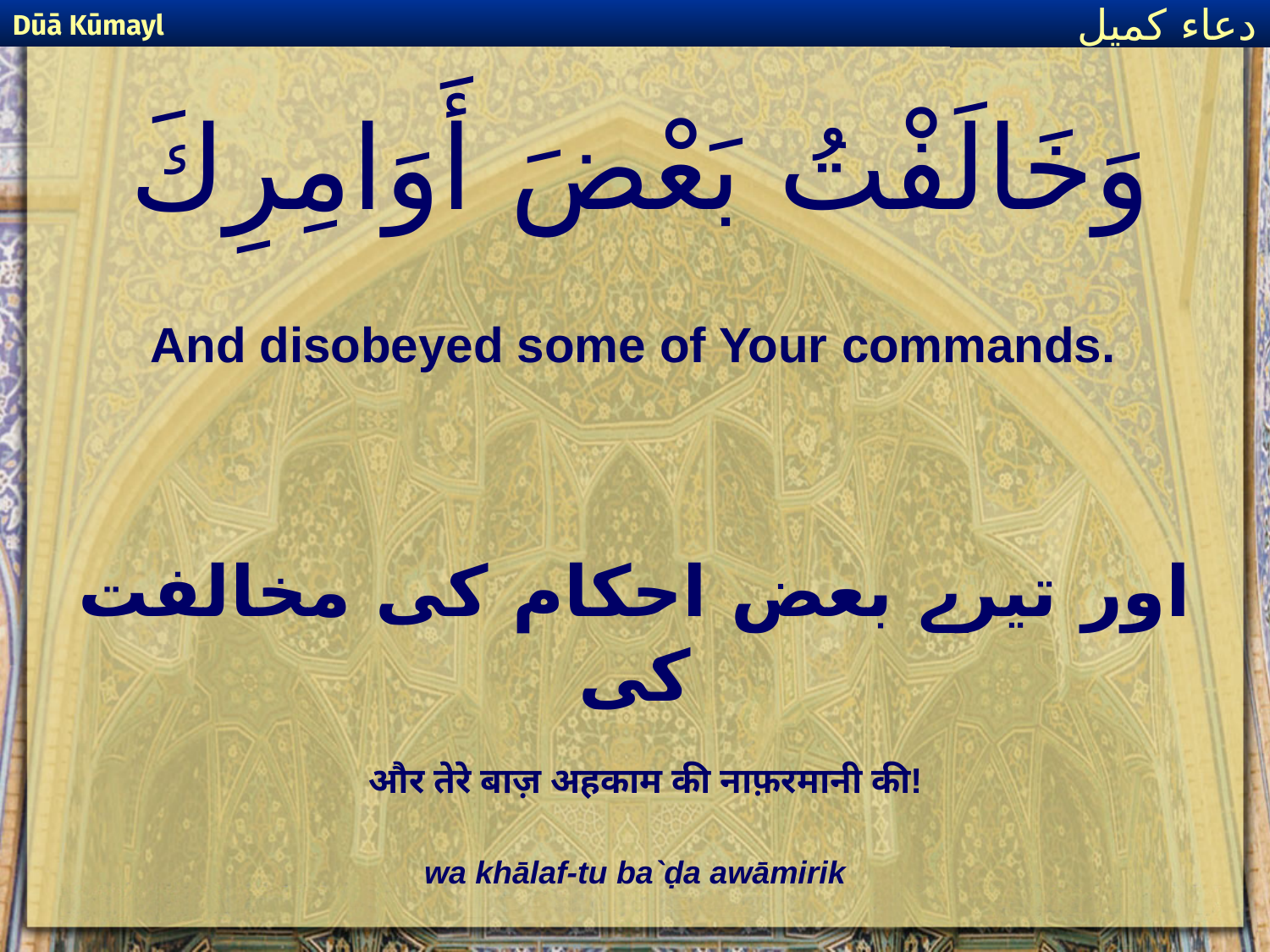

Dūā Kūmayl
دعاء كميل
# وَخَالَفْتُ بَعْضَ أَوَامِرِكَ
And disobeyed some of Your commands.
اور تیرے بعض احکام کی مخالفت کی
और तेरे बाज़ अहकाम की नाफ़रमानी की!
wa khālaf-tu ba`ḍa awāmirik